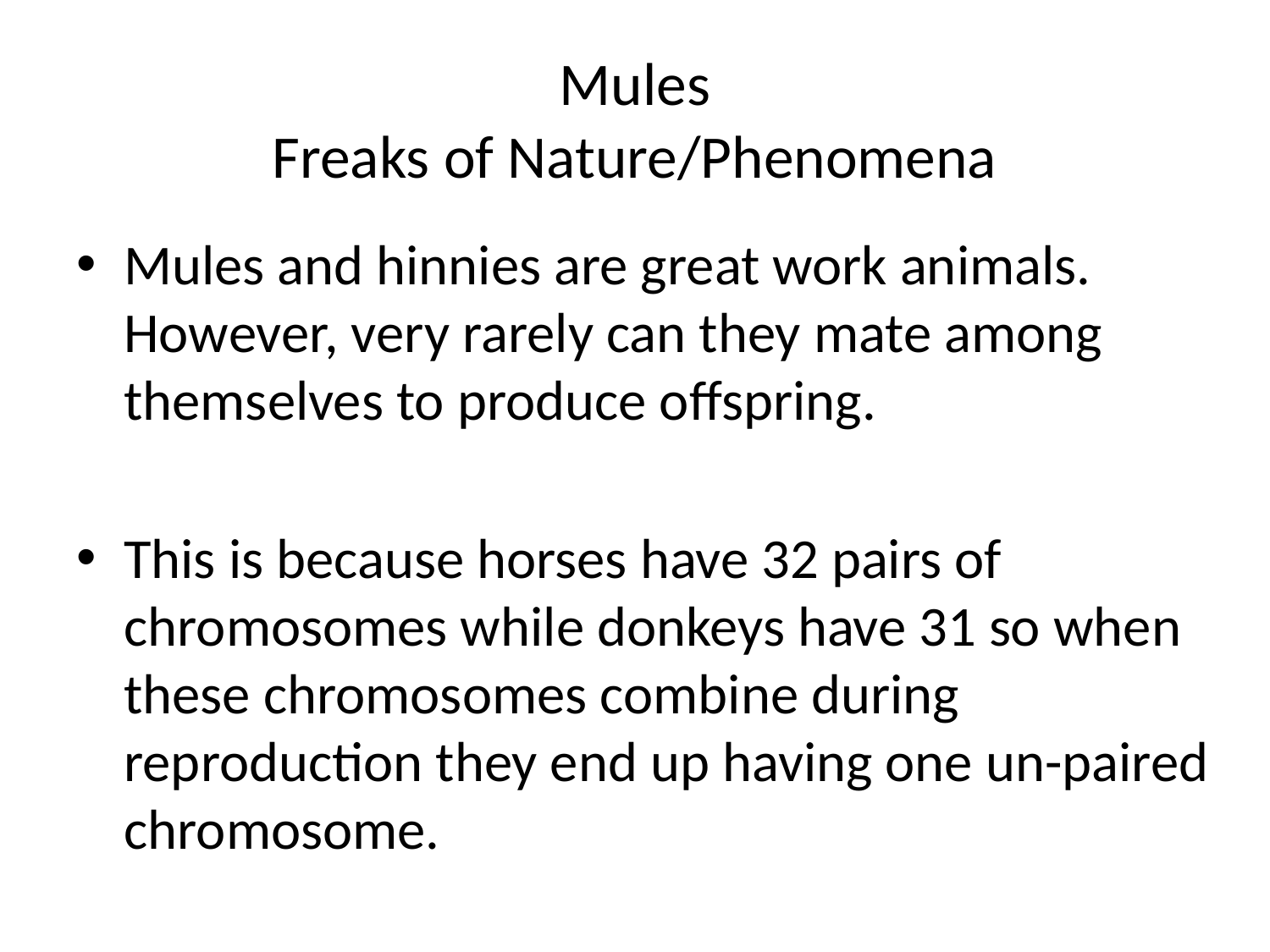

# Mules Freaks of Nature/Phenomena
Mules and hinnies are great work animals.  However, very rarely can they mate among themselves to produce offspring.

This is because horses have 32 pairs of chromosomes while donkeys have 31 so when these chromosomes combine during reproduction they end up having one un-paired chromosome.